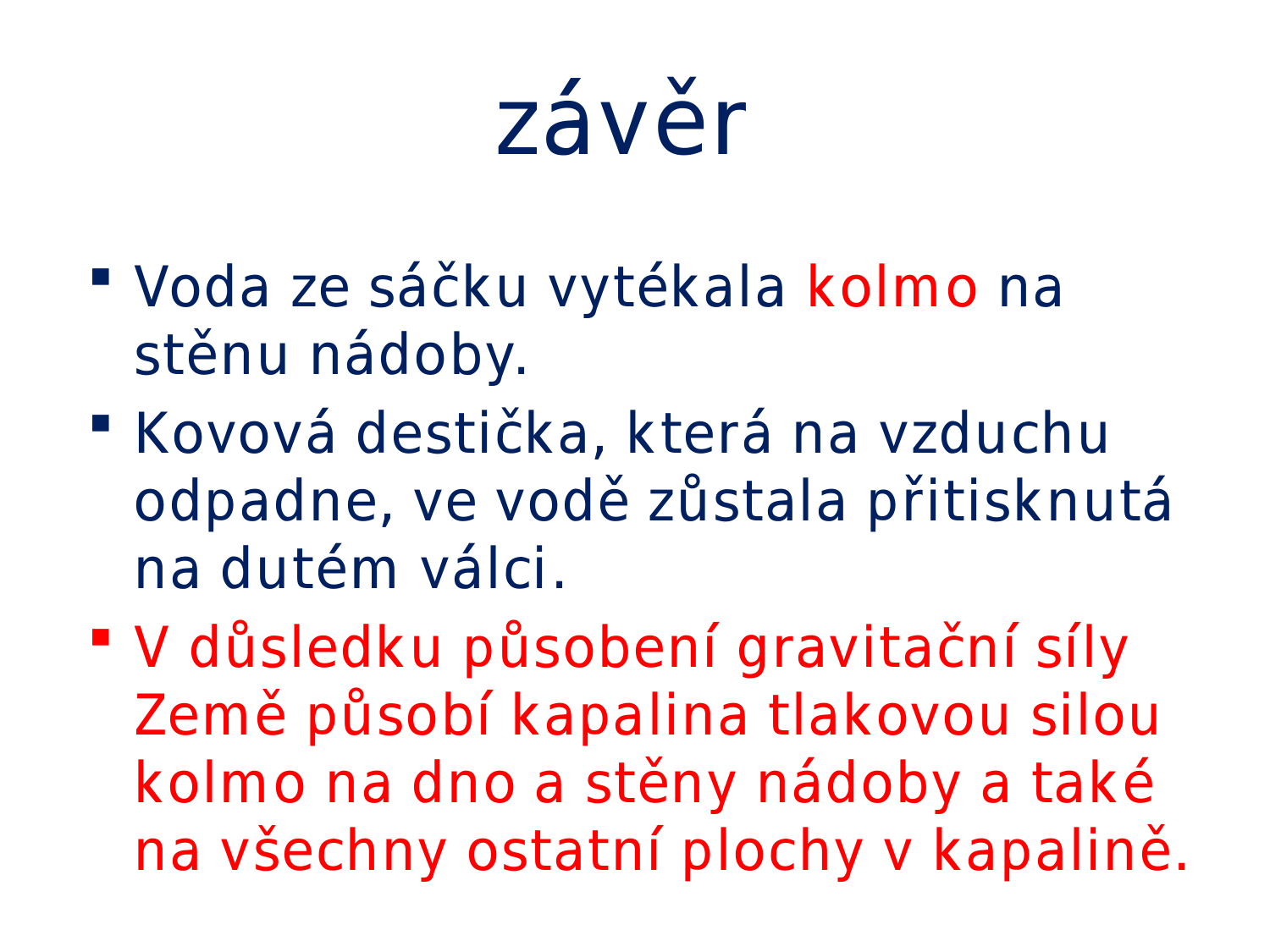

# závěr
Voda ze sáčku vytékala kolmo na stěnu nádoby.
Kovová destička, která na vzduchu odpadne, ve vodě zůstala přitisknutá na dutém válci.
V důsledku působení gravitační síly Země působí kapalina tlakovou silou kolmo na dno a stěny nádoby a také na všechny ostatní plochy v kapalině.